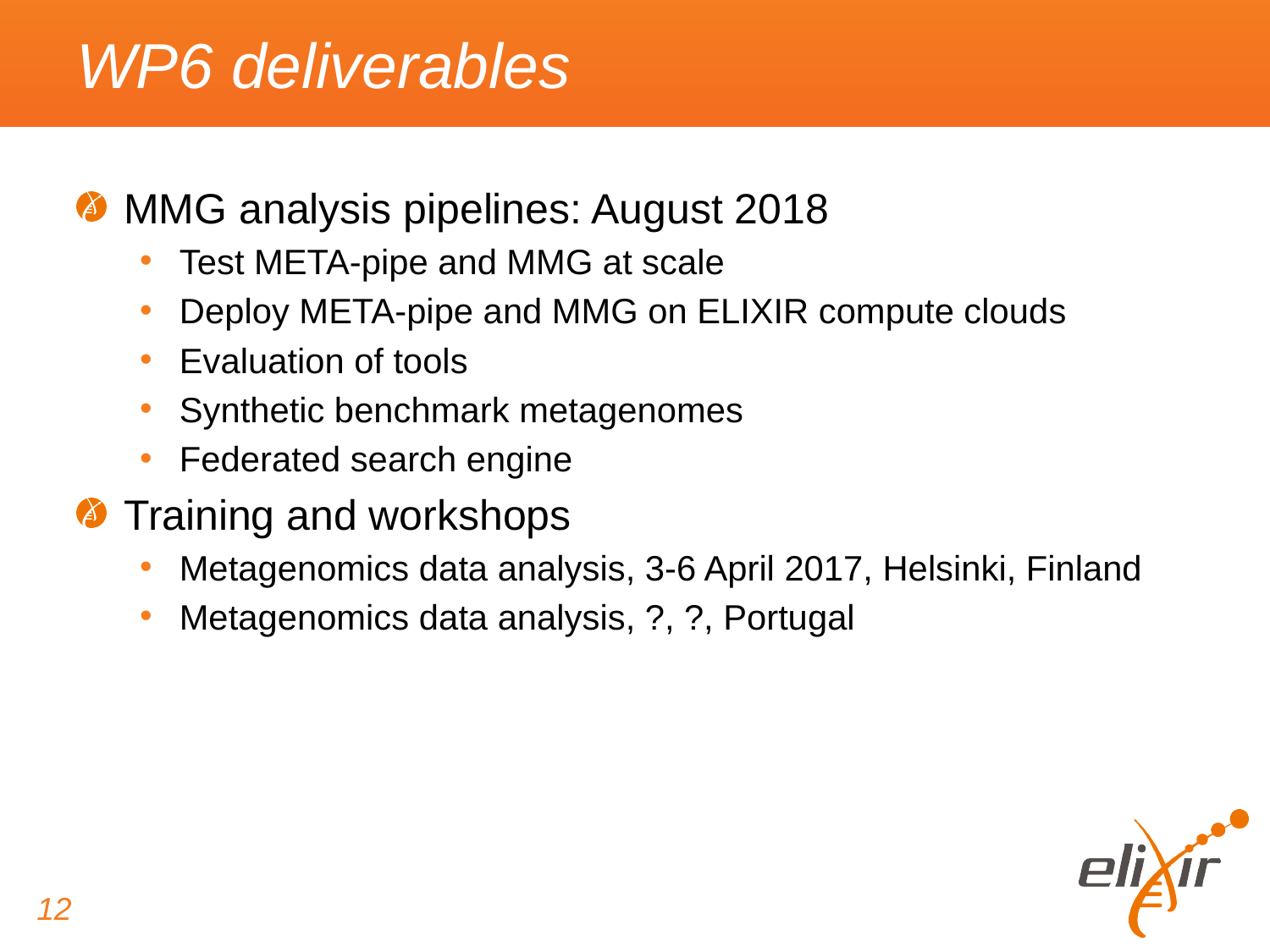

# WP6 deliverables
MMG analysis pipelines: August 2018
Test META-pipe and MMG at scale
Deploy META-pipe and MMG on ELIXIR compute clouds
Evaluation of tools
Synthetic benchmark metagenomes
Federated search engine
Training and workshops
Metagenomics data analysis, 3-6 April 2017, Helsinki, Finland
Metagenomics data analysis, ?, ?, Portugal

12